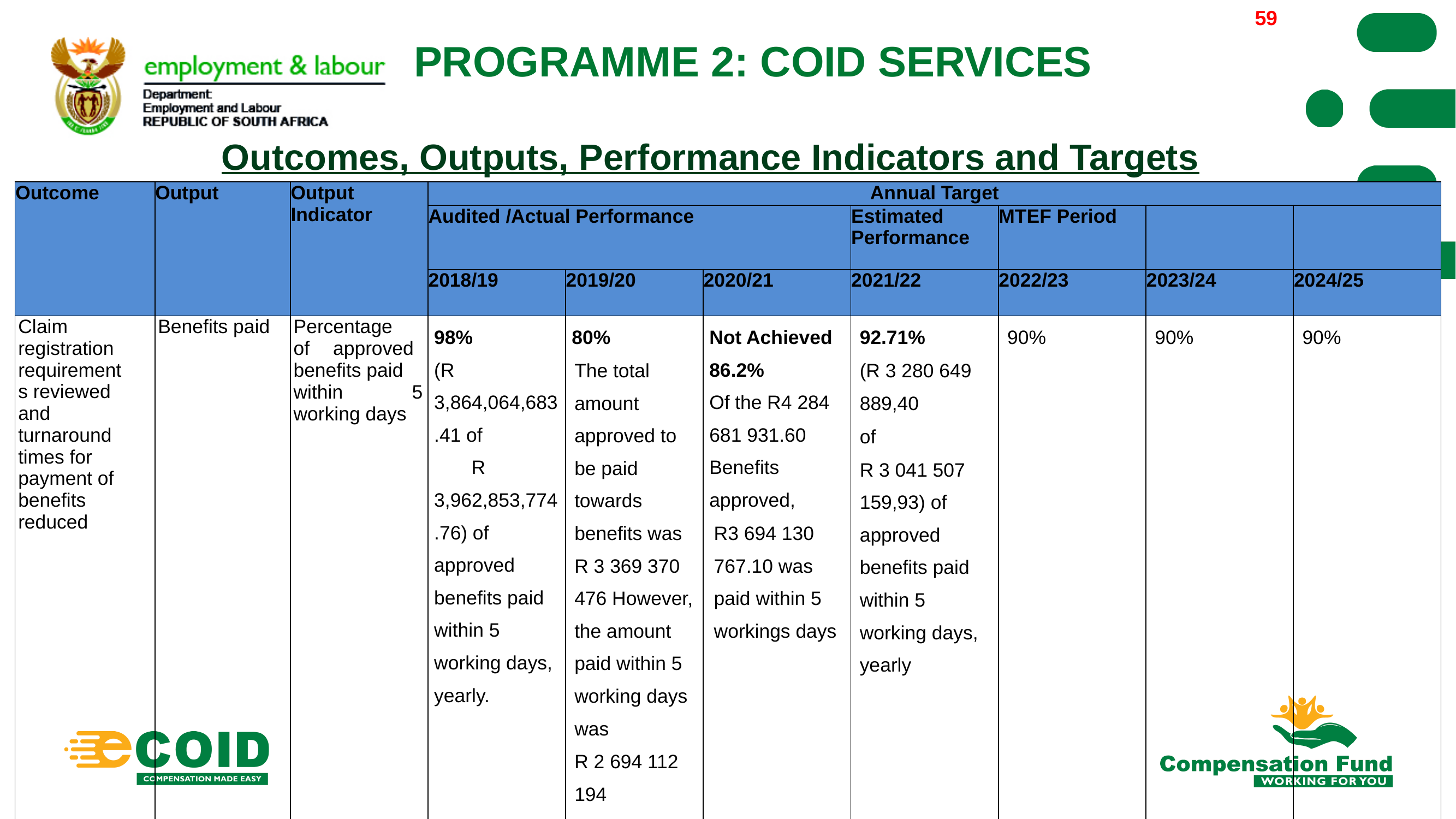

59
# PROGRAMME 2: COID SERVICES
Outcomes, Outputs, Performance Indicators and Targets
| Outcome | Output | Output Indicator | Annual Target |  |  |  |  |  |  |
| --- | --- | --- | --- | --- | --- | --- | --- | --- | --- |
|  |  |  | Audited /Actual Performance |  |  | Estimated Performance | MTEF Period |  |  |
|  |  |  | 2018/19 | 2019/20 | 2020/21 | 2021/22 | 2022/23 | 2023/24 | 2024/25 |
| Claim registration requirements reviewed and turnaround times for payment of benefits reduced | Benefits paid | Percentage of approved benefits paid within 5 working days | 98% (R 3,864,064,683.41 of R 3,962,853,774.76) of approved benefits paid within 5 working days, yearly. | 80% The total amount approved to be paid towards benefits was R 3 369 370 476 However, the amount paid within 5 working days was R 2 694 112 194 | Not Achieved 86.2% Of the R4 284 681 931.60 Benefits approved, R3 694 130 767.10 was paid within 5 workings days | 92.71% (R 3 280 649 889,40 of R 3 041 507 159,93) of approved benefits paid within 5 working days, yearly | 90% | 90% | 90% |
59